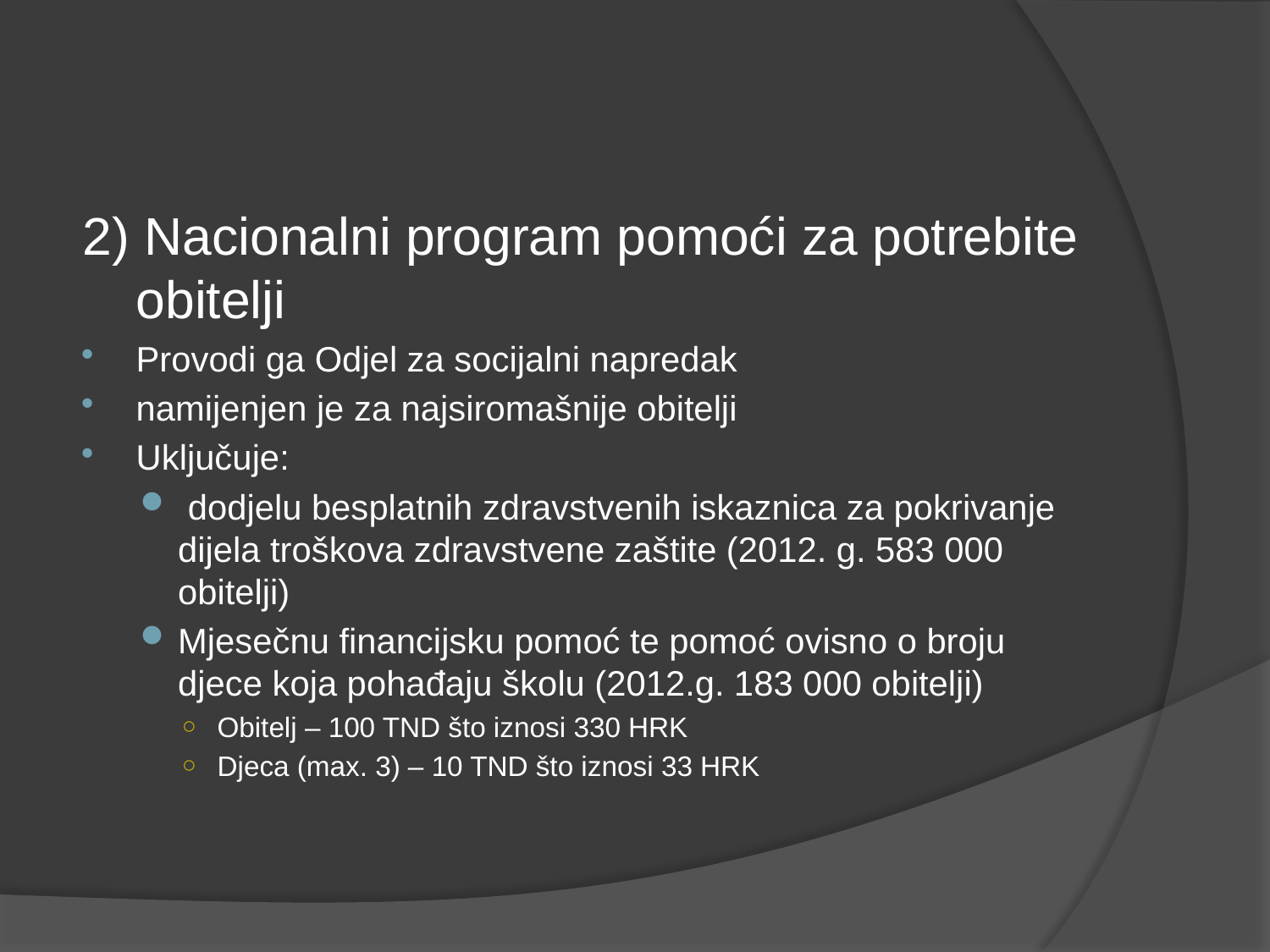

#
2) Nacionalni program pomoći za potrebite obitelji
Provodi ga Odjel za socijalni napredak
namijenjen je za najsiromašnije obitelji
Uključuje:
 dodjelu besplatnih zdravstvenih iskaznica za pokrivanje dijela troškova zdravstvene zaštite (2012. g. 583 000 obitelji)
Mjesečnu financijsku pomoć te pomoć ovisno o broju djece koja pohađaju školu (2012.g. 183 000 obitelji)
Obitelj – 100 TND što iznosi 330 HRK
Djeca (max. 3) – 10 TND što iznosi 33 HRK